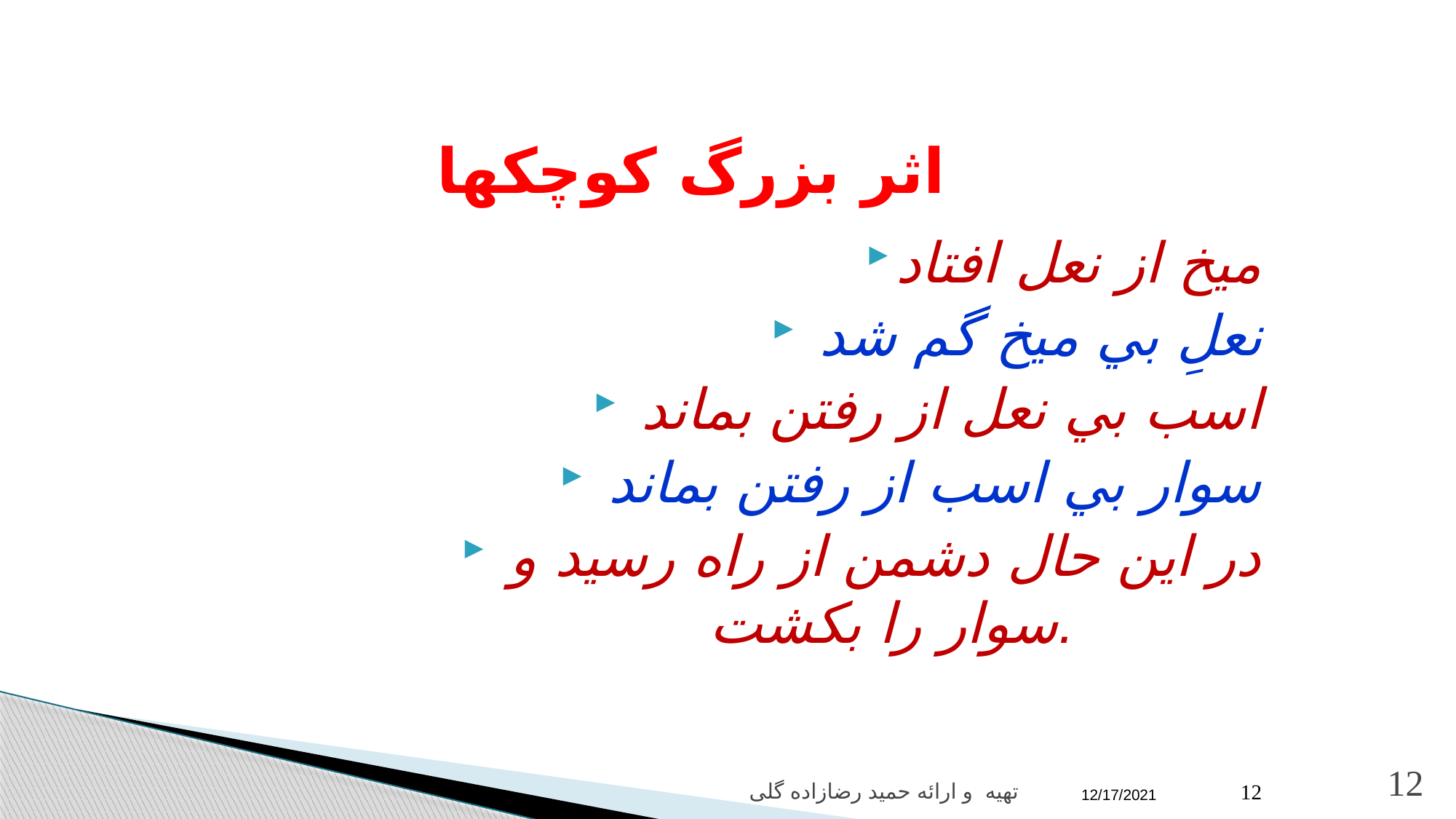

اثر بزرگ کوچکها
ميخ از نعل افتاد
 نعلِ بي ميخ گم شد
 اسب بي نعل از رفتن بماند
 سوار بي اسب از رفتن بماند
 در اين حال دشمن از راه رسيد و سوار را بکشت.
12
12/17/2021
تهیه  و ارائه حمید رضازاده گلی
12